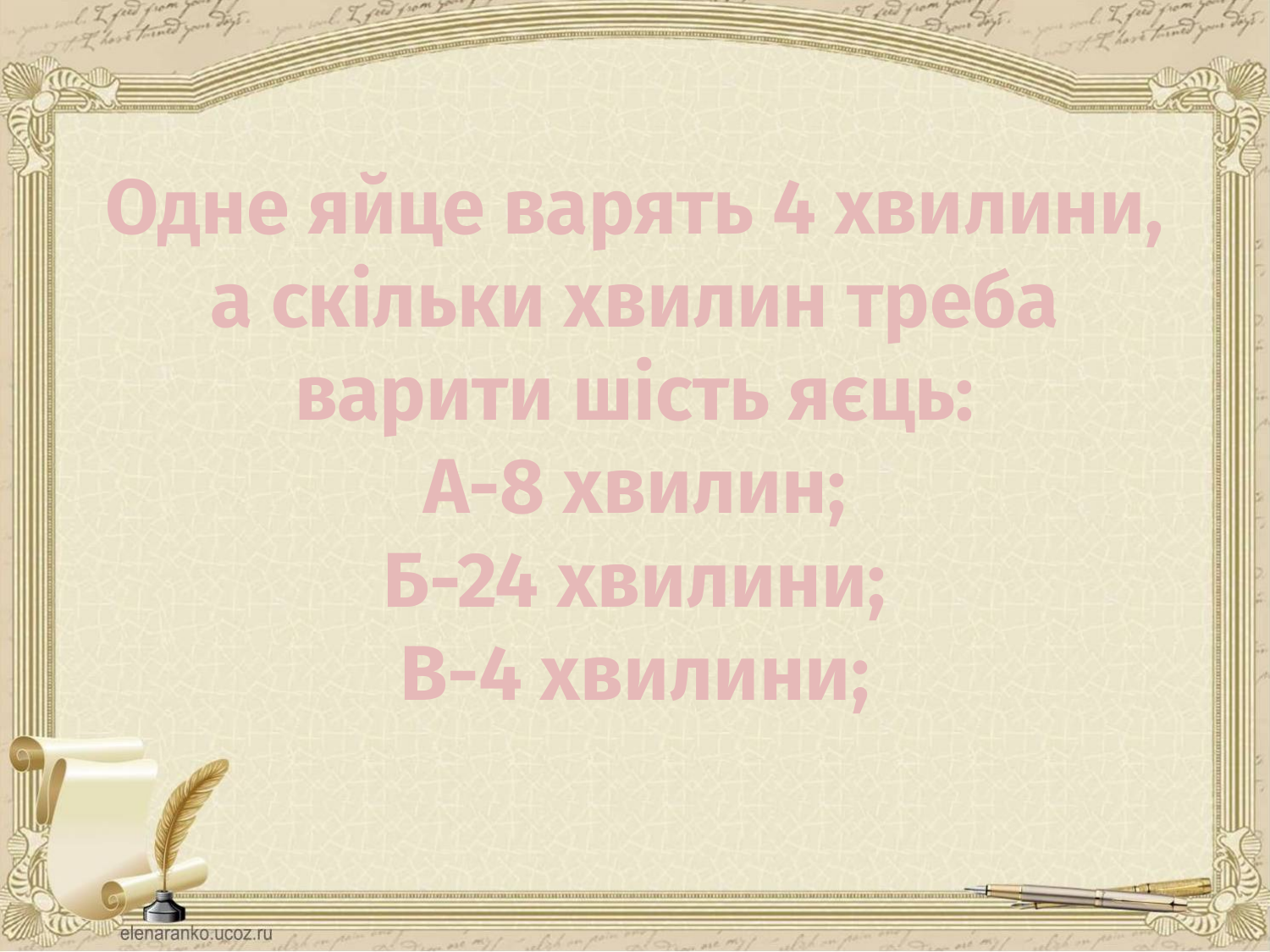

# Одне яйце варять 4 хвилини, а скільки хвилин треба варити шість яєць: А-8 хвилин; Б-24 хвилини; В-4 хвилини;